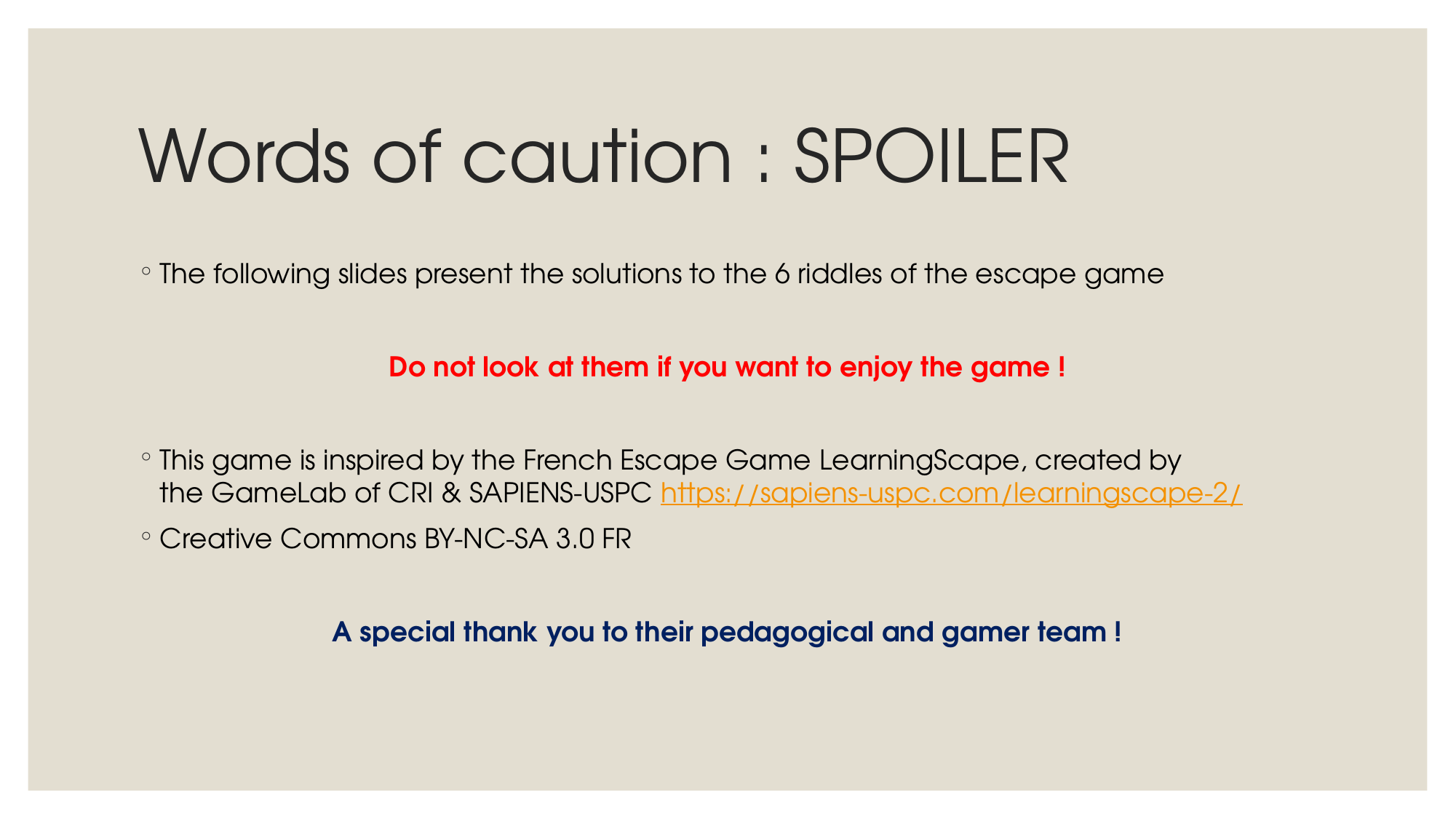

# Words of caution : SPOILER
The following slides present the solutions to the 6 riddles of the escape game

Do not look at them if you want to enjoy the game !

This game is inspired by the French Escape Game LearningScape, created by the GameLab of CRI & SAPIENS-USPC https://sapiens-uspc.com/learningscape-2/
Creative Commons BY-NC-SA 3.0 FR

A special thank you to their pedagogical and gamer team !